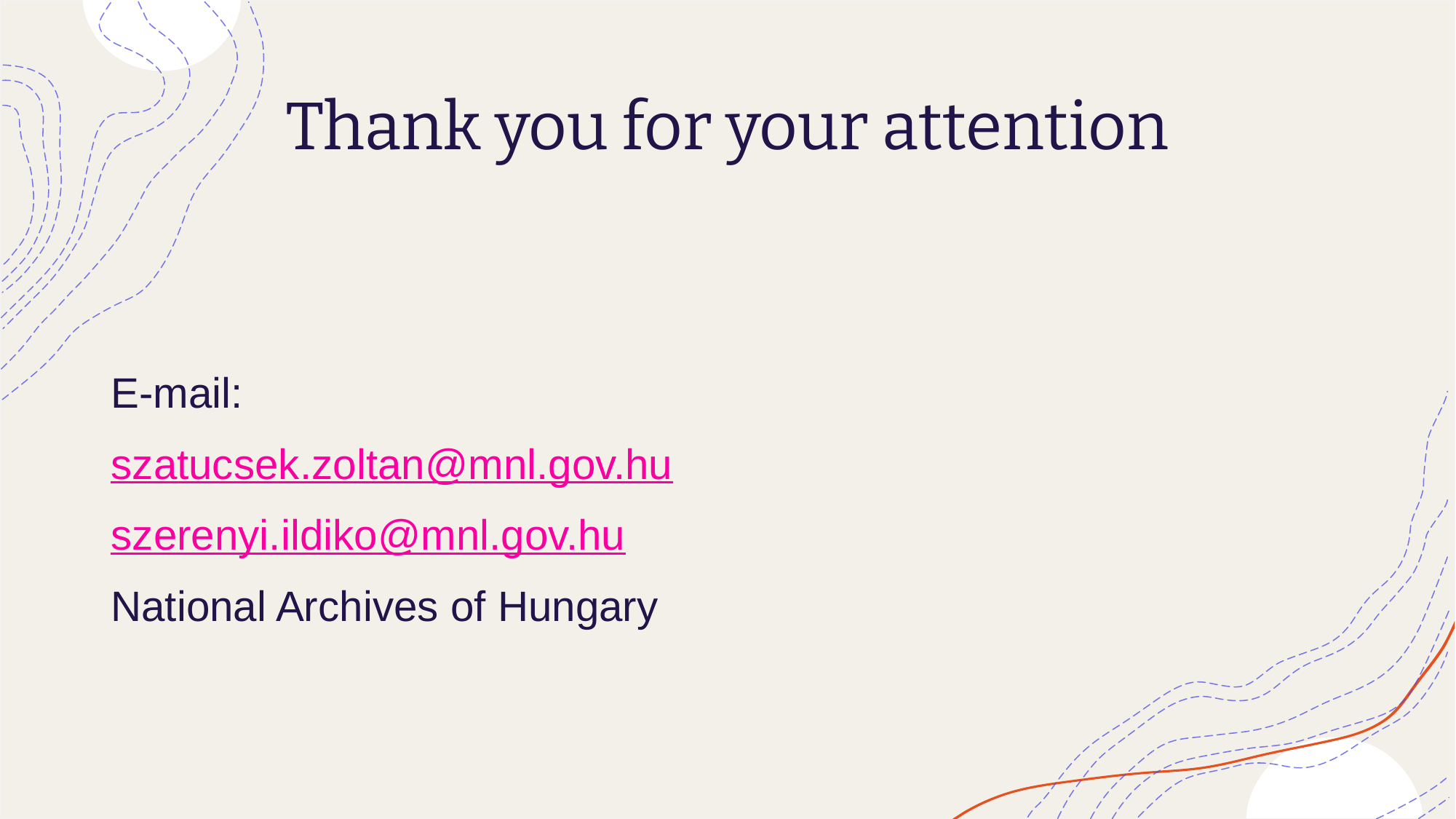

# Thank you for your attention

E-mail:
szatucsek.zoltan@mnl.gov.hu
szerenyi.ildiko@mnl.gov.hu
National Archives of Hungary